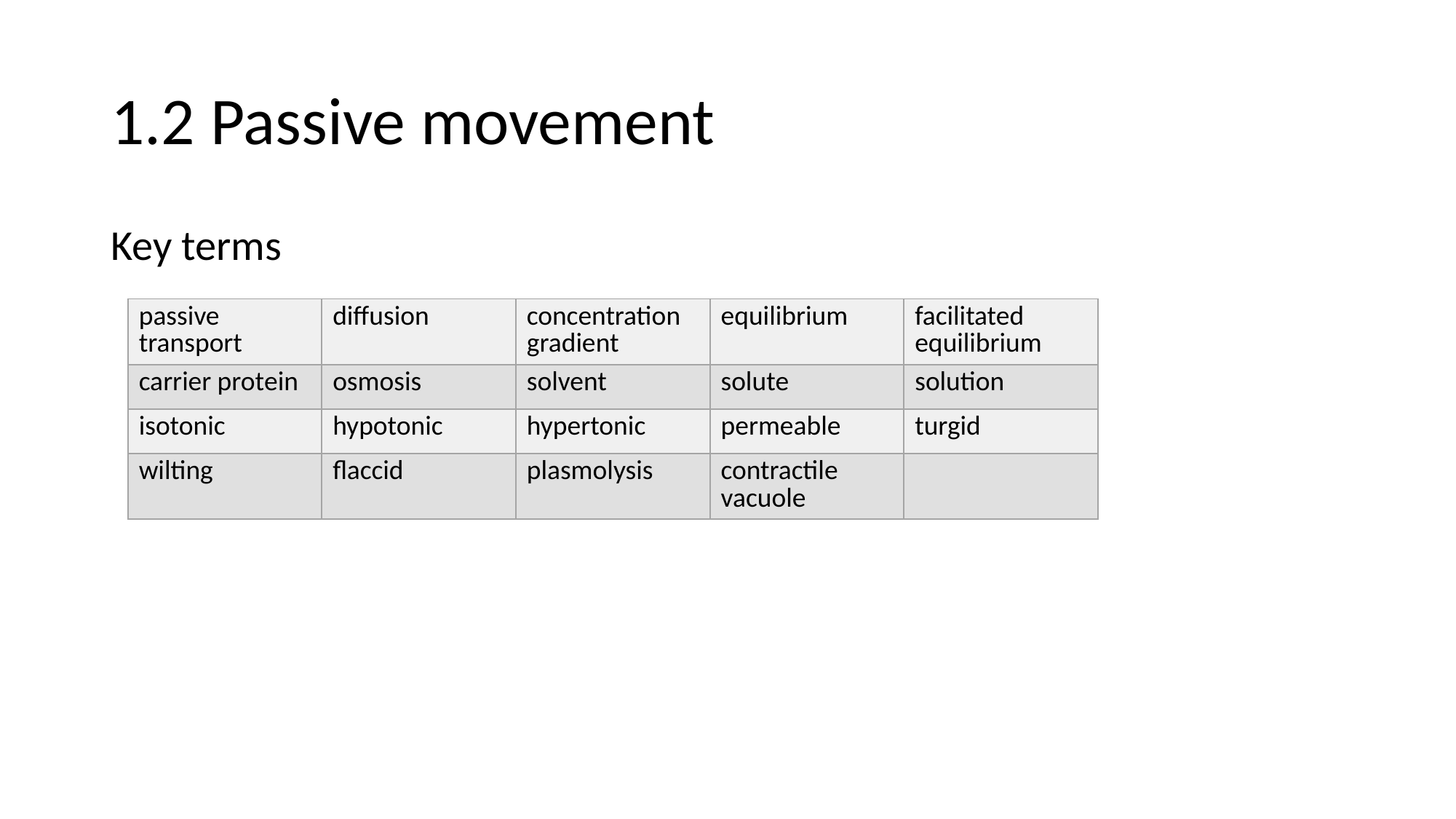

# 1.2 Passive movement
Key terms

| passive transport | diffusion | concentration gradient | equilibrium | facilitated equilibrium |
| --- | --- | --- | --- | --- |
| carrier protein | osmosis | solvent | solute | solution |
| isotonic | hypotonic | hypertonic | permeable | turgid |
| wilting | flaccid | plasmolysis | contractile vacuole |  |